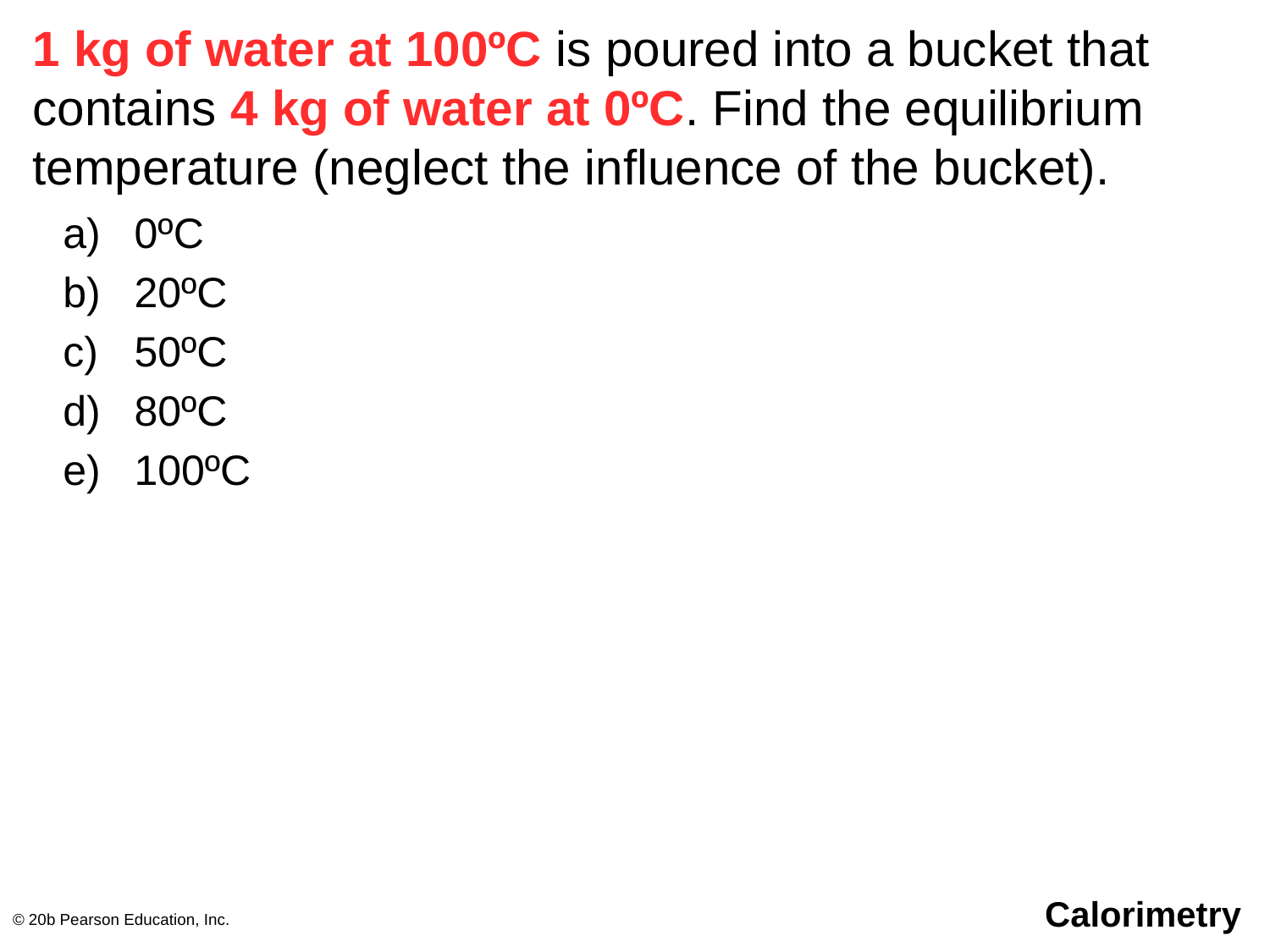

# 1 kg of water at 100ºC is poured into a bucket that contains 4 kg of water at 0ºC. Find the equilibrium temperature (neglect the influence of the bucket).
0ºC
20ºC
50ºC
80ºC
100ºC

© 20b Pearson Education, Inc.
Calorimetry